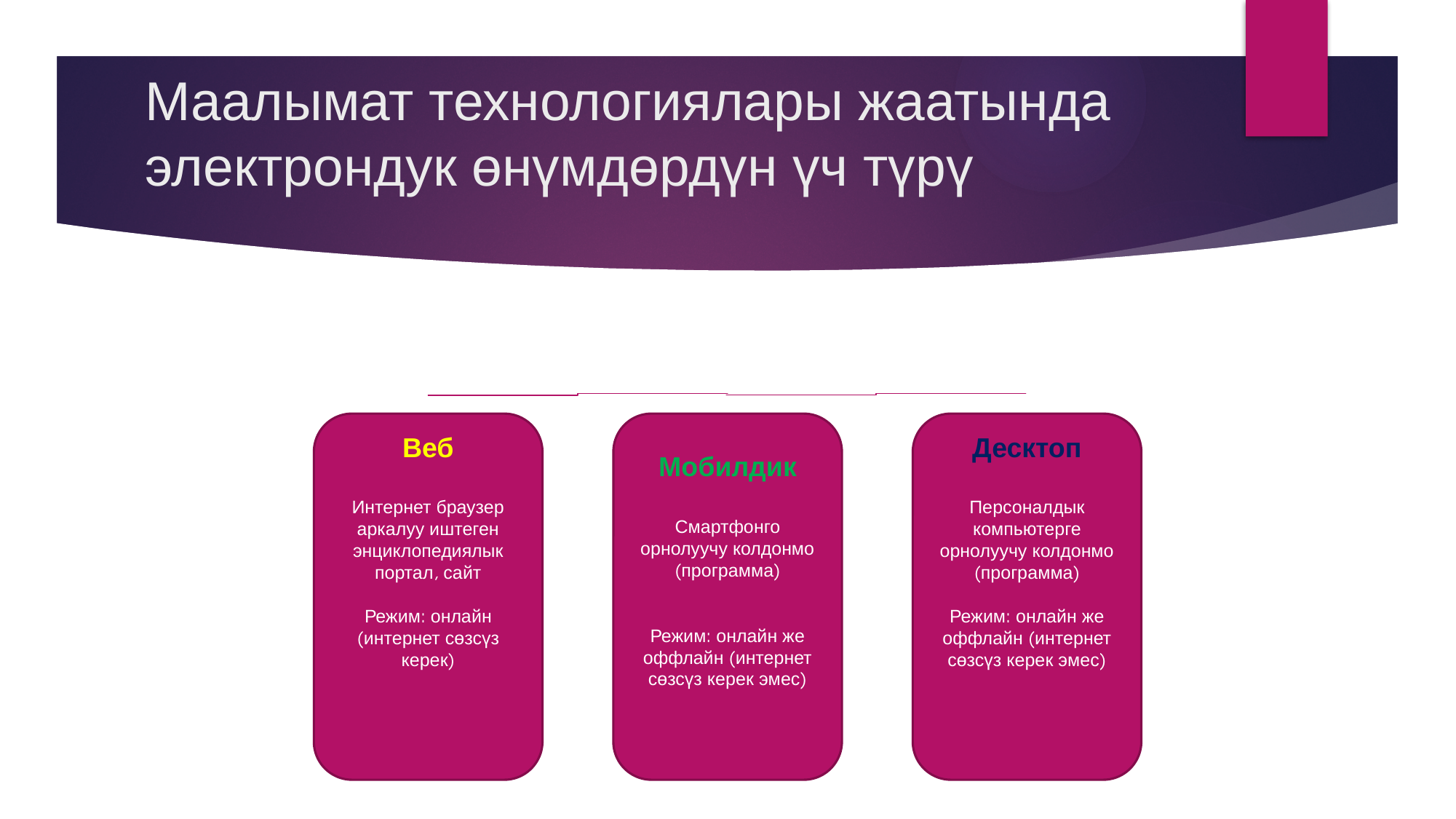

# Маалымат технологиялары жаатында электрондук өнүмдөрдүн үч түрү
Десктоп

Персоналдык компьютерге орнолуучу колдонмо (программа)

Режим: онлайн же оффлайн (интернет сөзсүз керек эмес)

Веб

Интернет браузер аркалуу иштеген энциклопедиялык портал, сайт

Режим: онлайн (интернет сөзсүз керек)
Мобилдик

Смартфонго орнолуучу колдонмо (программа)

Режим: онлайн же оффлайн (интернет сөзсүз керек эмес)